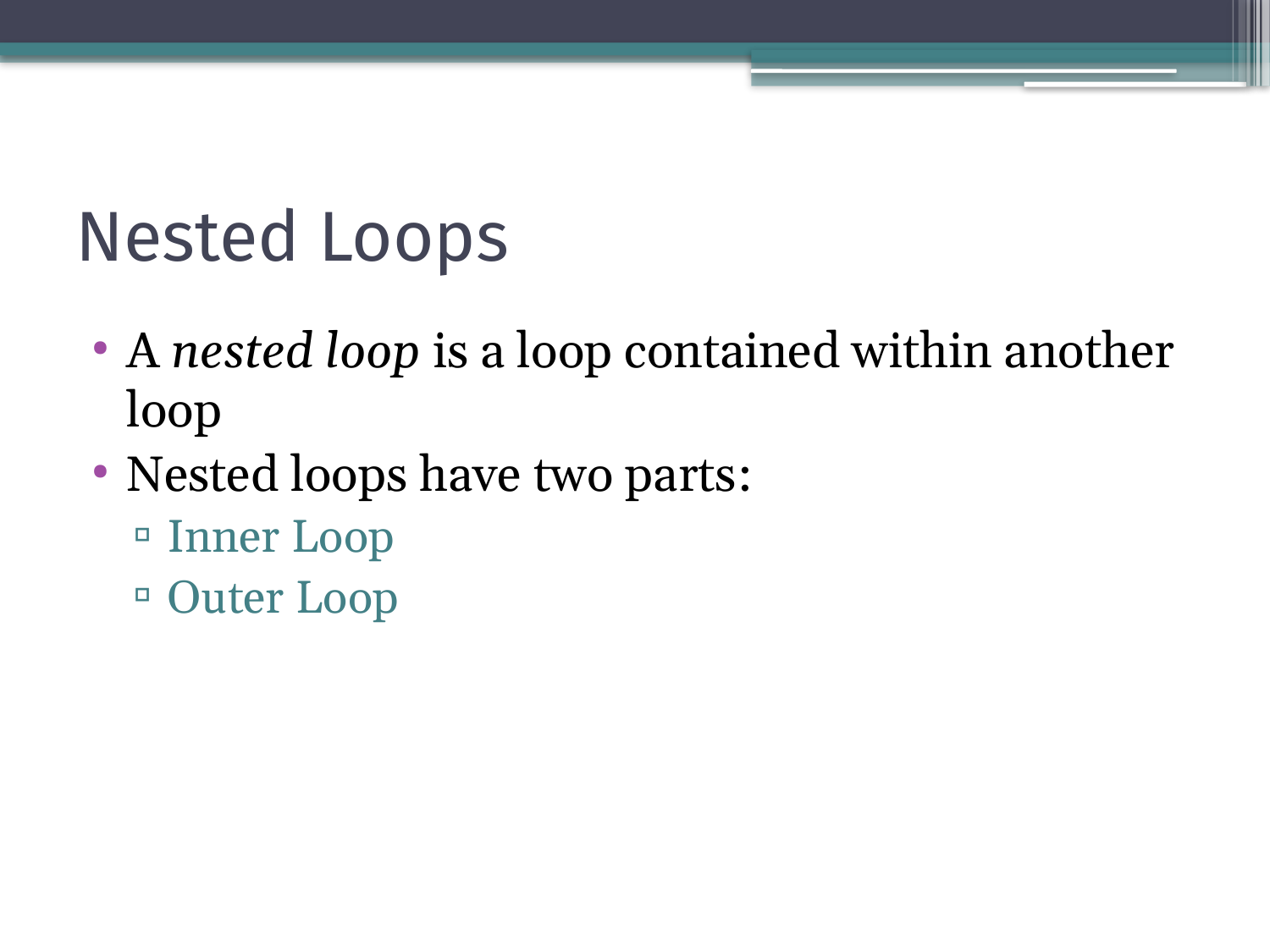

# Nested Loops
A nested loop is a loop contained within another loop
Nested loops have two parts:
Inner Loop
Outer Loop